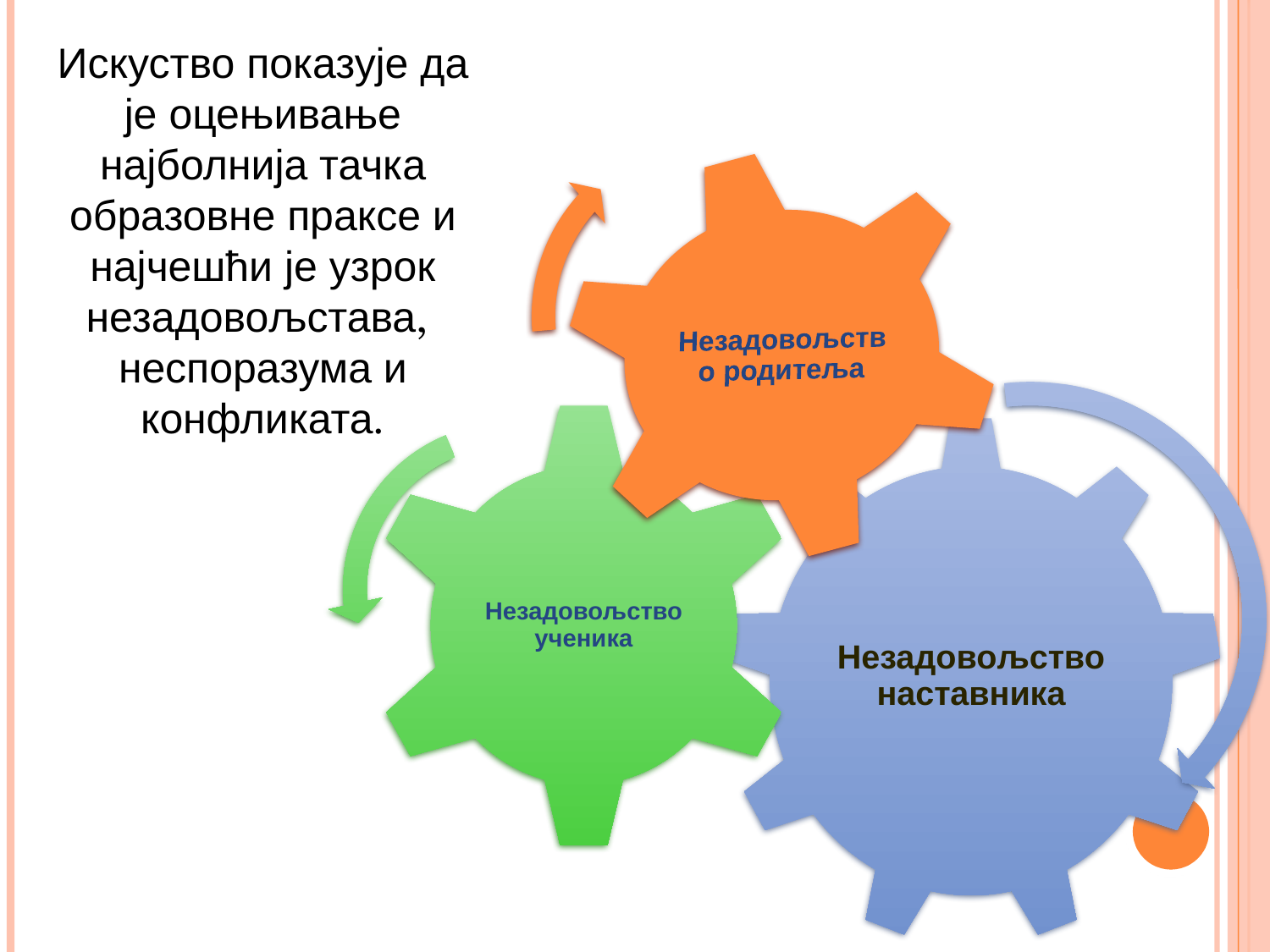

Искуство показује да је оцењивање најболнија тачка образовне праксе и најчешћи је узрок незадовољстава,  неспоразума и конфликата.

Незадовољство наставника
Незадовољство ученика
Незадовољство родитеља